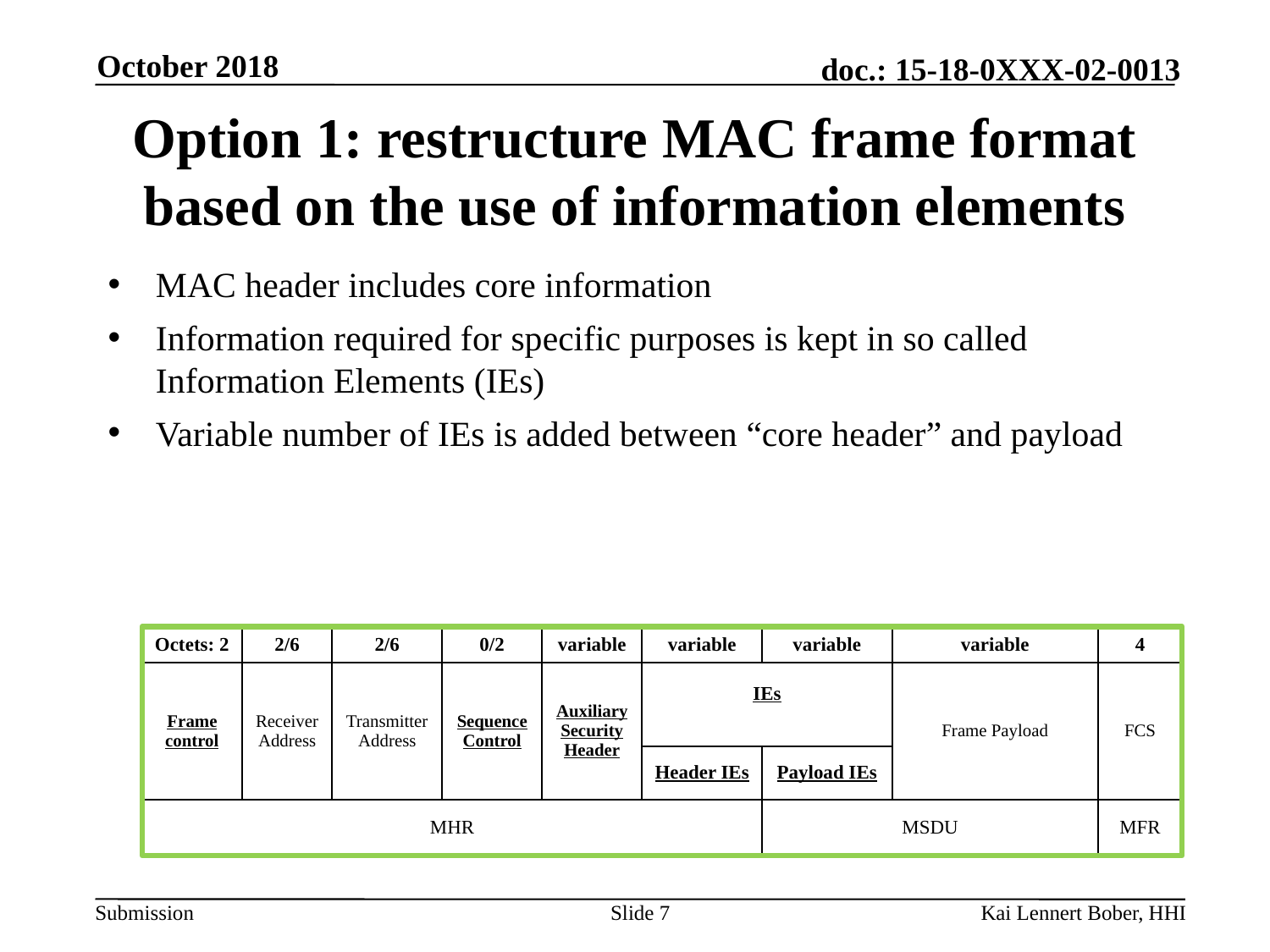

October 2018
# Option 1: restructure MAC frame format based on the use of information elements
MAC header includes core information
Information required for specific purposes is kept in so called Information Elements (IEs)
Variable number of IEs is added between “core header” and payload

| Octets: 2 | 2/6 | 2/6 | 0/2 | variable | variable | variable | variable | 4 |
| --- | --- | --- | --- | --- | --- | --- | --- | --- |
| Frame control | Receiver Address | Transmitter Address | Sequence Control | Auxiliary Security Header | IEs |  | Frame Payload | FCS |
|  |  |  |  |  | Header IEs | Payload IEs |  |  |
| MHR |  |  |  |  |  | MSDU |  | MFR |

Slide 7
Kai Lennert Bober, HHI